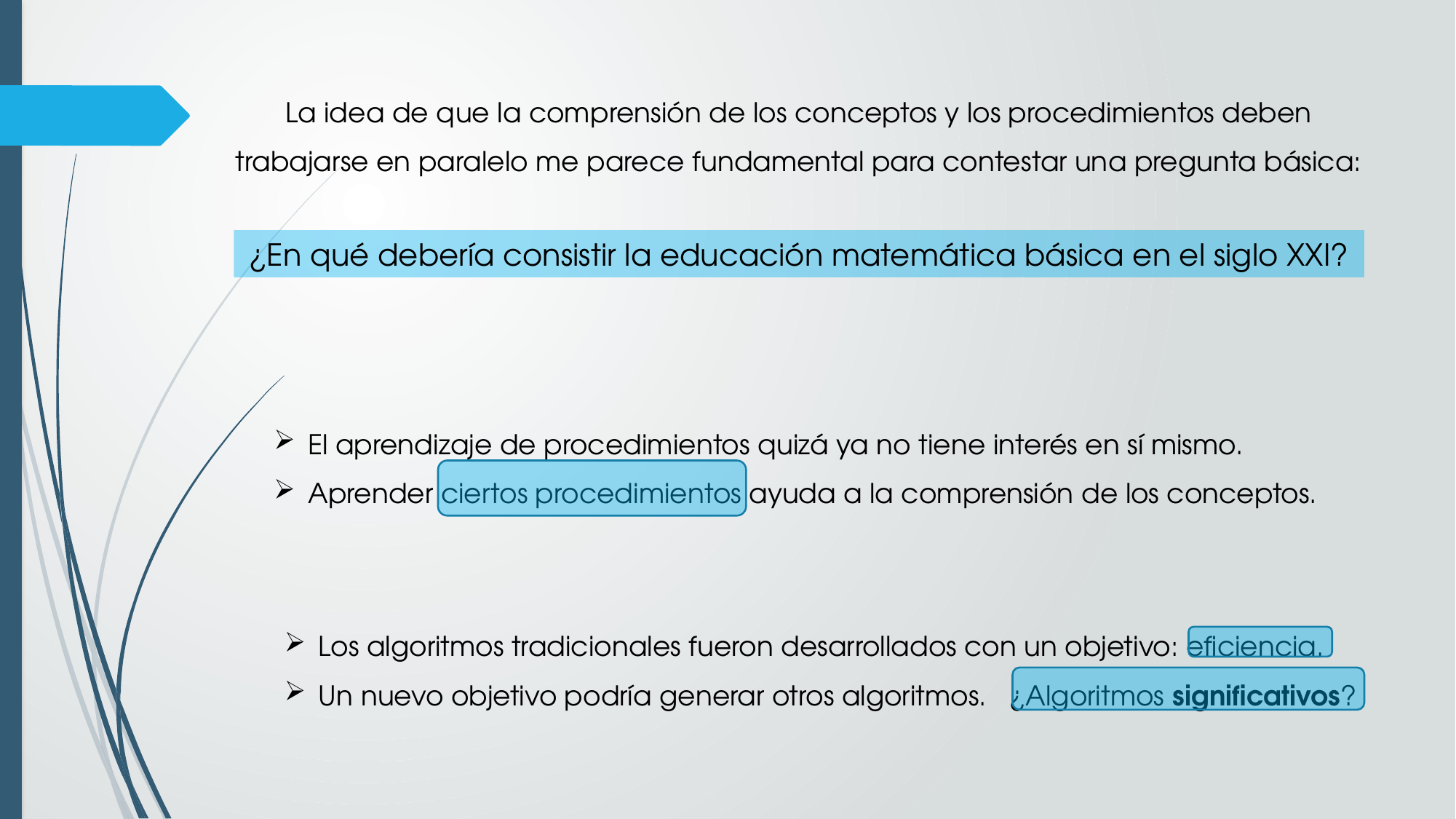

La idea de que la comprensión de los conceptos y los procedimientos deben trabajarse en paralelo me parece fundamental para contestar una pregunta básica:
¿En qué debería consistir la educación matemática básica en el siglo XXI?
El aprendizaje de procedimientos quizá ya no tiene interés en sí mismo.
Aprender ciertos procedimientos ayuda a la comprensión de los conceptos.

Los algoritmos tradicionales fueron desarrollados con un objetivo: eficiencia.
Un nuevo objetivo podría generar otros algoritmos.   ¿Algoritmos significativos?